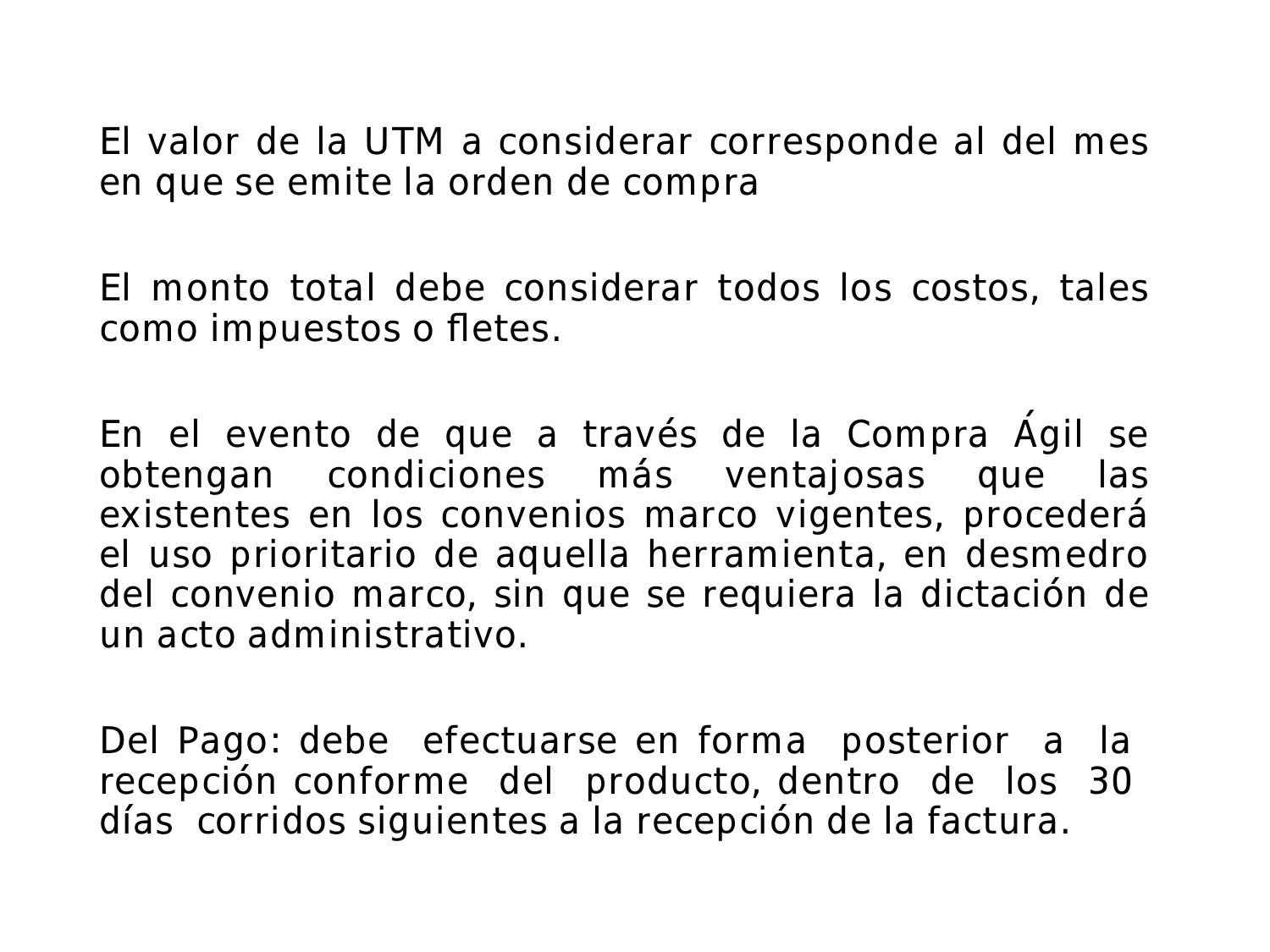

El valor de la UTM a considerar corresponde al del mes en que se emite la orden de compra

El monto total debe considerar todos los costos, tales como impuestos o fletes.

En el evento de que a través de la Compra Ágil se obtengan condiciones más ventajosas que las existentes en los convenios marco vigentes, procederá el uso prioritario de aquella herramienta, en desmedro del convenio marco, sin que se requiera la dictación de un acto administrativo.

Del Pago: debe  efectuarse en forma  posterior  a  la  recepción conforme  del  producto, dentro  de  los  30  días  corridos siguientes a la recepción de la factura.